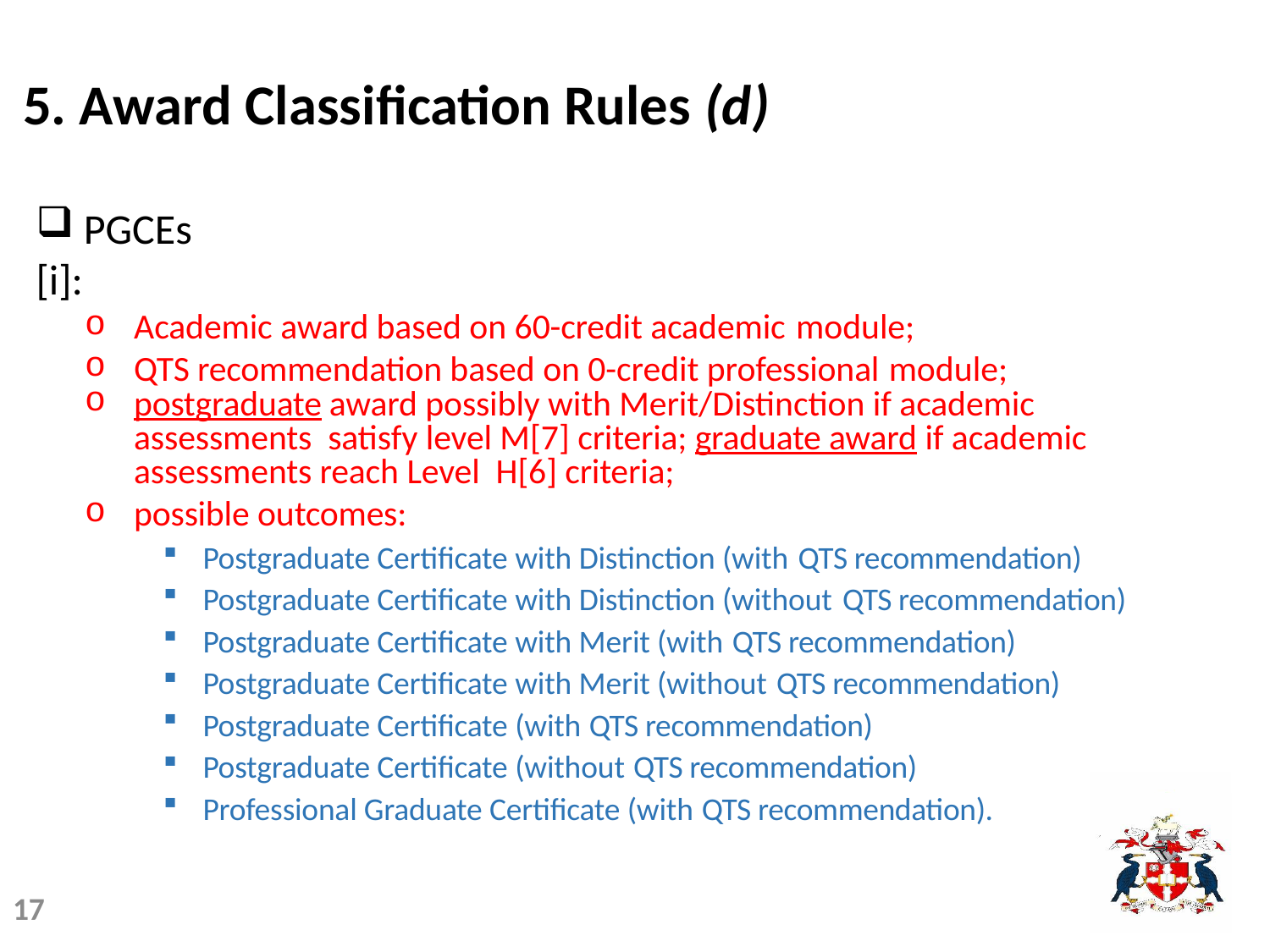

# 5. Award Classification Rules (d)
PGCEs
[i]:
Academic award based on 60-credit academic module;
QTS recommendation based on 0-credit professional module;
postgraduate award possibly with Merit/Distinction if academic assessments  satisfy level M[7] criteria; graduate award if academic assessments reach Level  H[6] criteria;
possible outcomes:
Postgraduate Certificate with Distinction (with QTS recommendation)
Postgraduate Certificate with Distinction (without QTS recommendation)
Postgraduate Certificate with Merit (with QTS recommendation)
Postgraduate Certificate with Merit (without QTS recommendation)
Postgraduate Certificate (with QTS recommendation)
Postgraduate Certificate (without QTS recommendation)
Professional Graduate Certificate (with QTS recommendation).

17